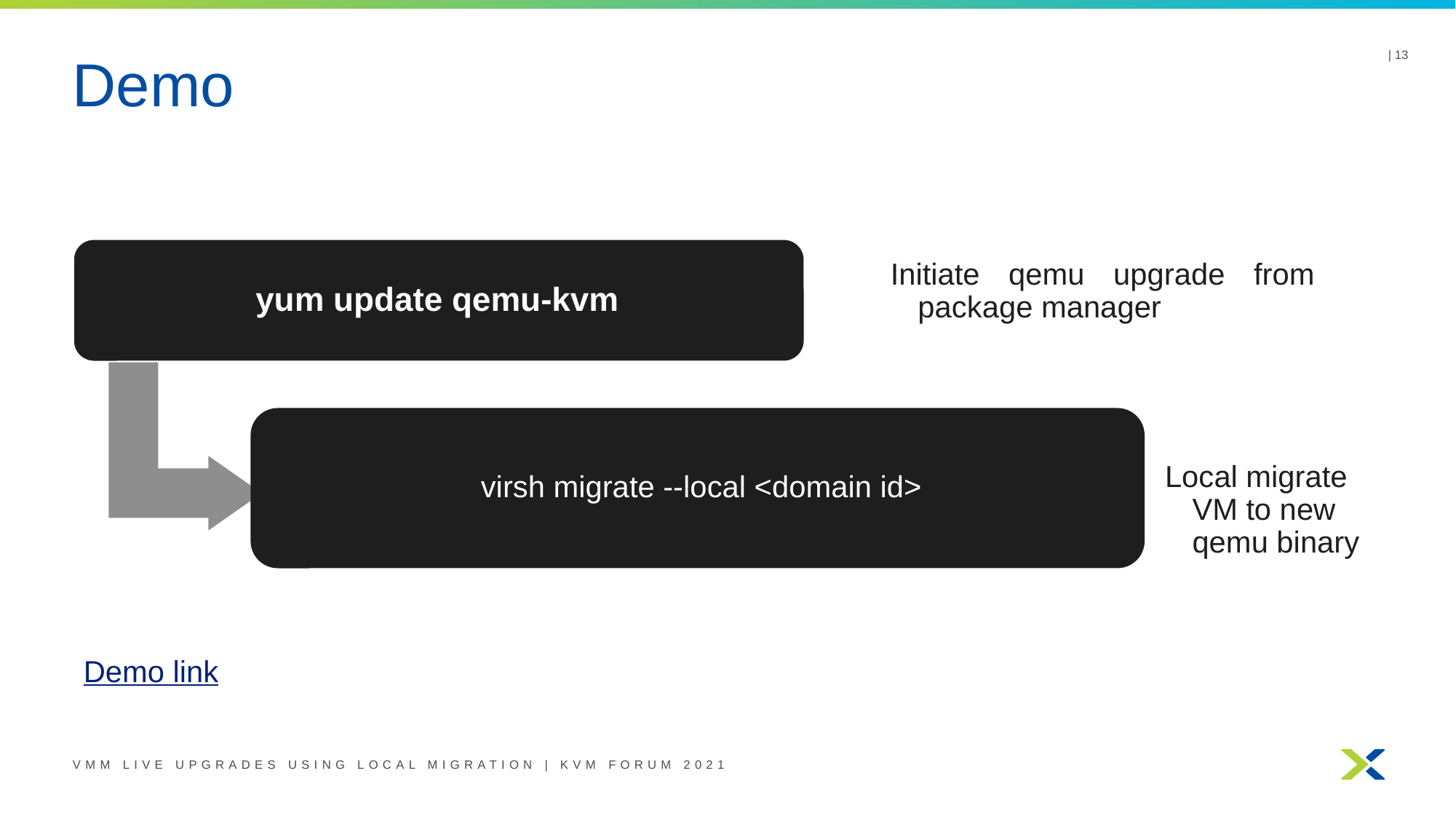

# Demo
| 13
yum update qemu-kvm
Initiate qemu upgrade from package manager
virsh migrate --local <domain id>
Local migrate VM to new qemu binary
Demo link
VMM Live Upgrades USING LOCAL MIGRATION | KVM FORUM 2021